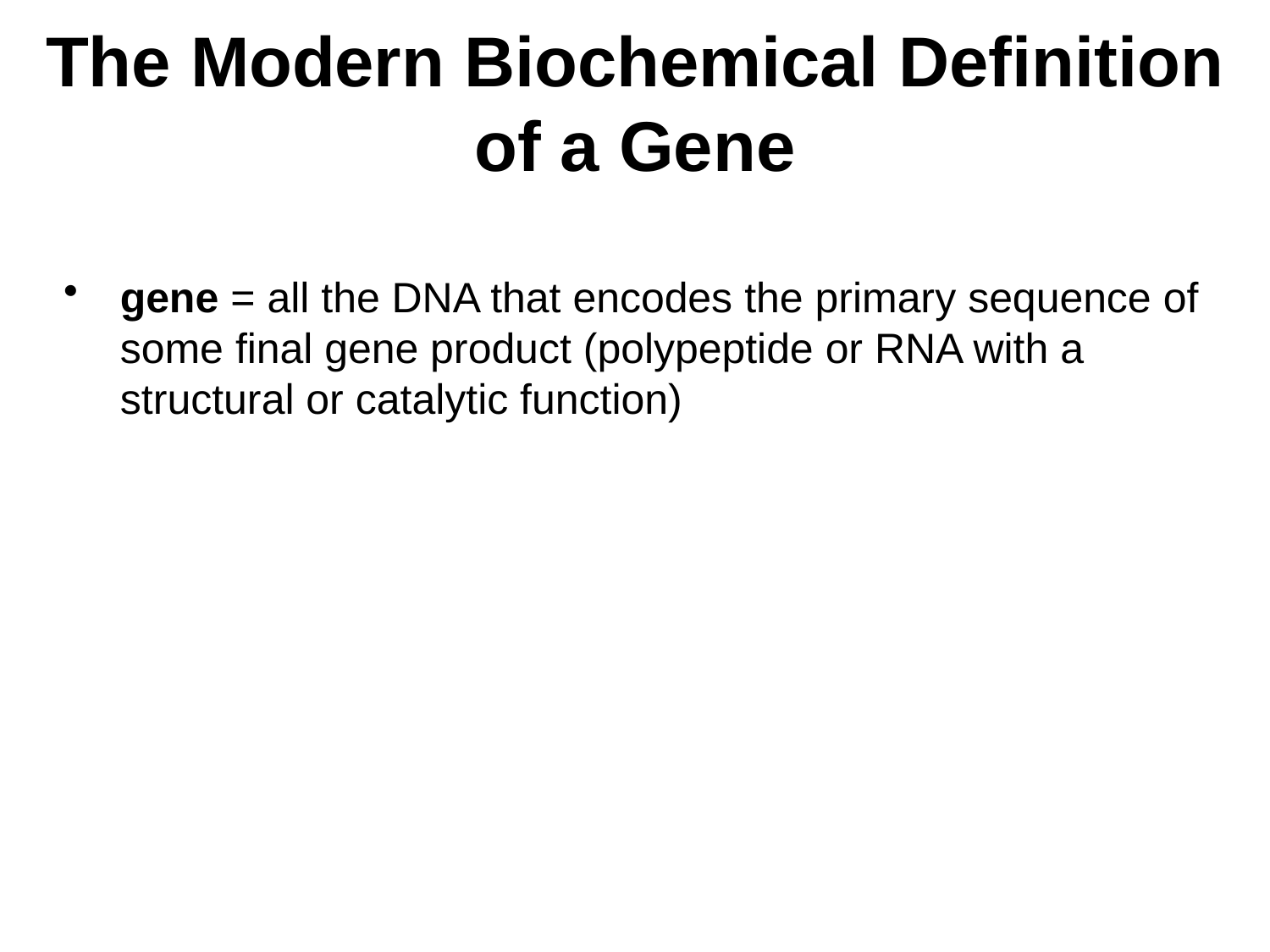

# The Modern Biochemical Definition of a Gene
gene = all the DNA that encodes the primary sequence of some final gene product (polypeptide or RNA with a structural or catalytic function)